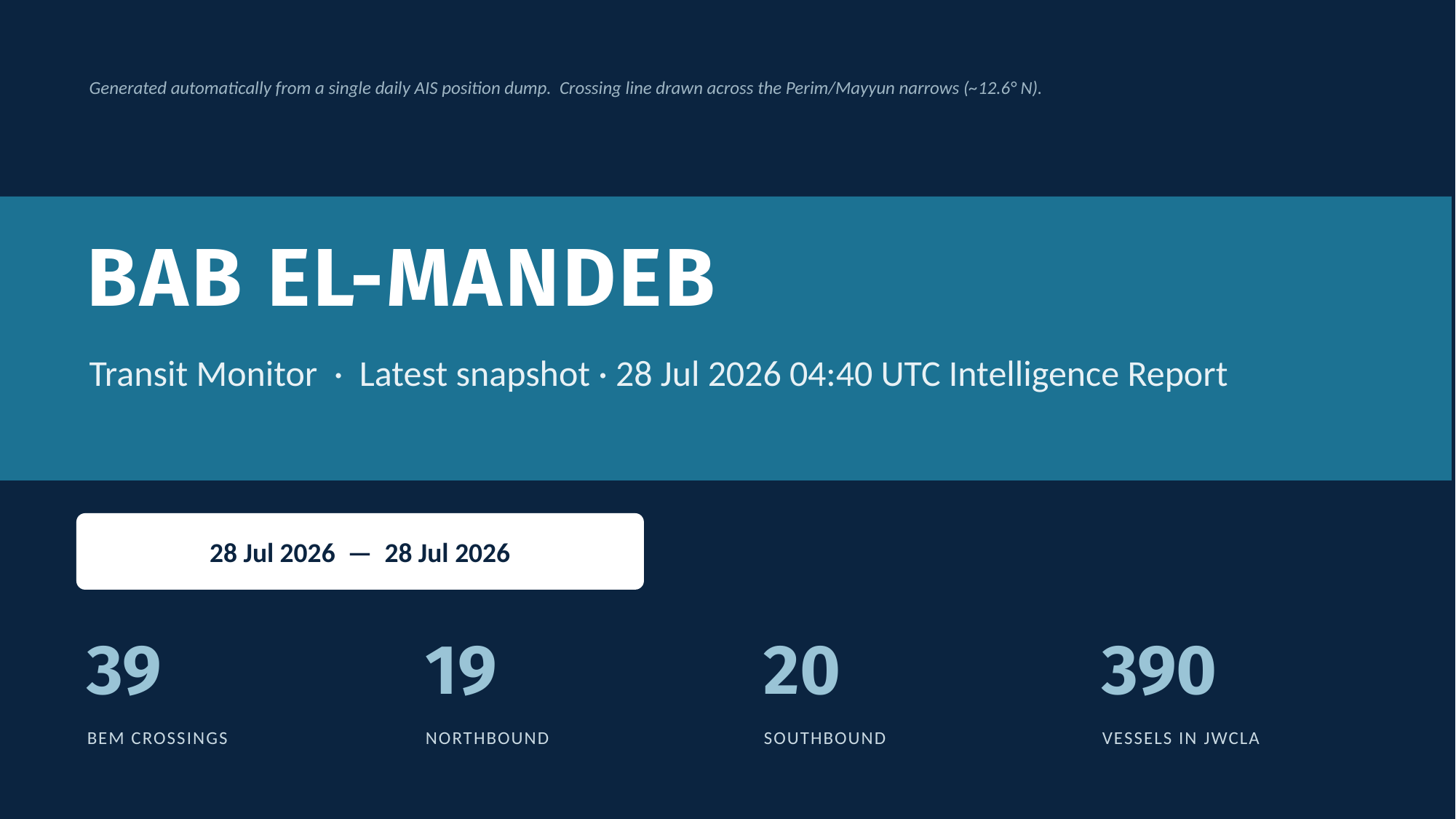

Generated automatically from a single daily AIS position dump.  Crossing line drawn across the Perim/Mayyun narrows (~12.6° N).

BAB EL-MANDEB
Transit Monitor  ·  Latest snapshot · 28 Jul 2026 04:40 UTC Intelligence Report

28 Jul 2026  —  28 Jul 2026
39
19
20
390
BEM CROSSINGS
NORTHBOUND
SOUTHBOUND
VESSELS IN JWCLA